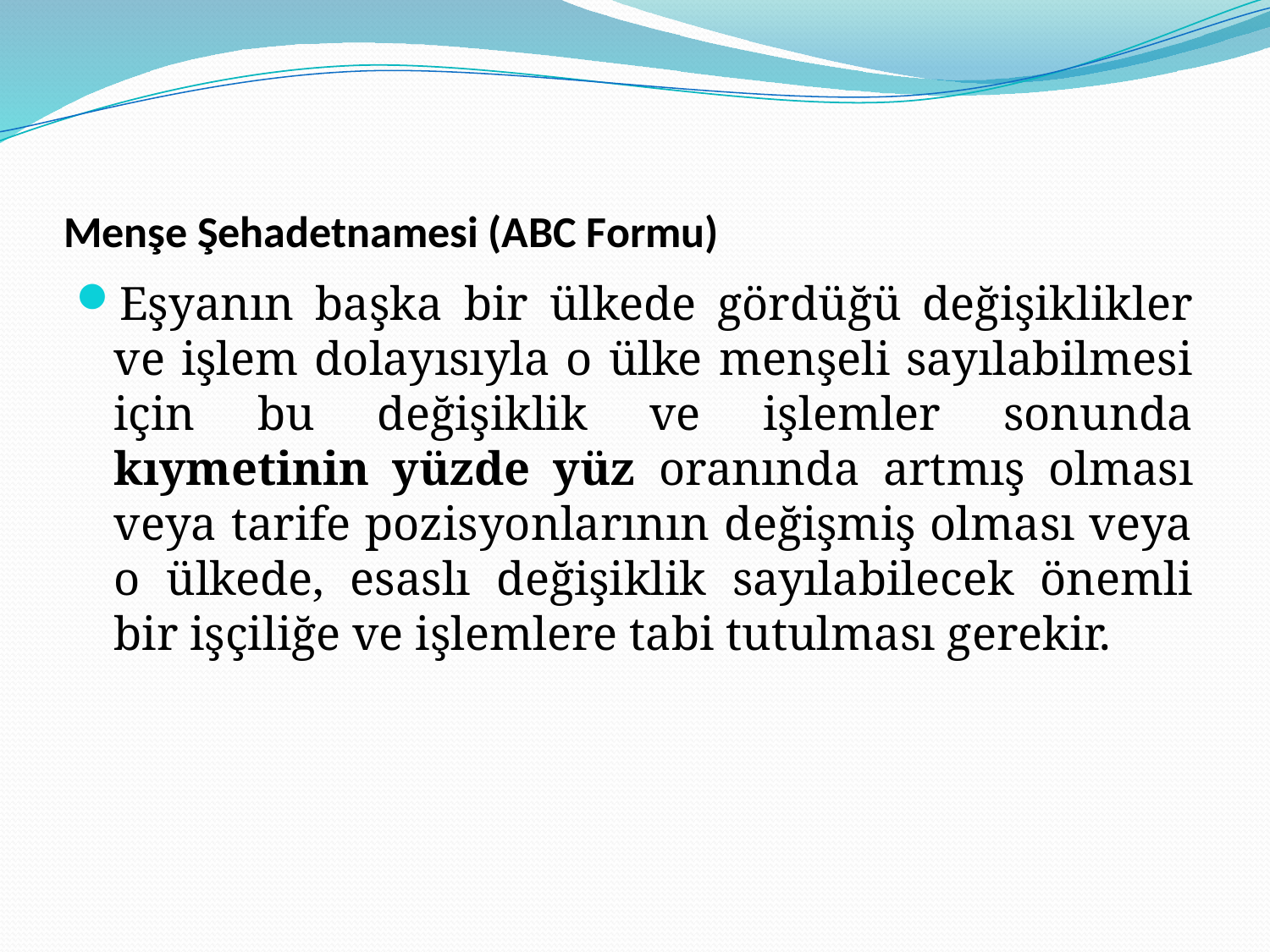

# Menşe Şehadetnamesi (ABC Formu)
Eşyanın başka bir ülkede gördüğü değişiklikler ve işlem dolayısıyla o ülke menşeli sayılabilmesi için bu değişiklik ve işlemler sonunda kıymetinin yüzde yüz oranında artmış olması veya tarife pozisyonlarının değişmiş olması veya o ülkede, esaslı değişiklik sayılabilecek önemli bir işçiliğe ve işlemlere tabi tutulması gerekir.